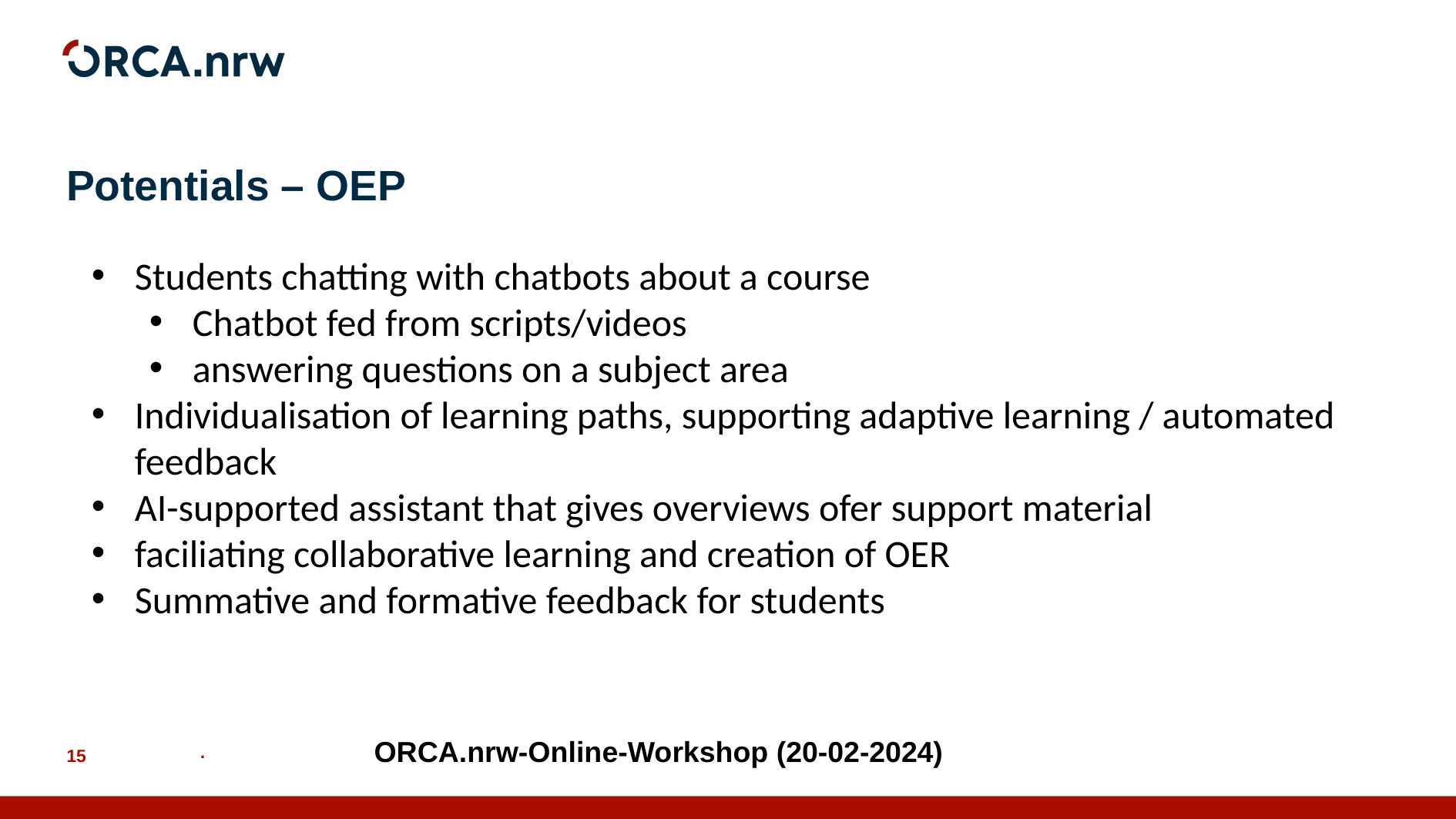

# Potentials – OEP
Students chatting with chatbots about a course
Chatbot fed from scripts/videos
answering questions on a subject area
Individualisation of learning paths, supporting adaptive learning / automated feedback
AI-supported assistant that gives overviews ofer support material
faciliating collaborative learning and creation of OER
Summative and formative feedback for students

ORCA.nrw-Online-Workshop (20-02-2024)